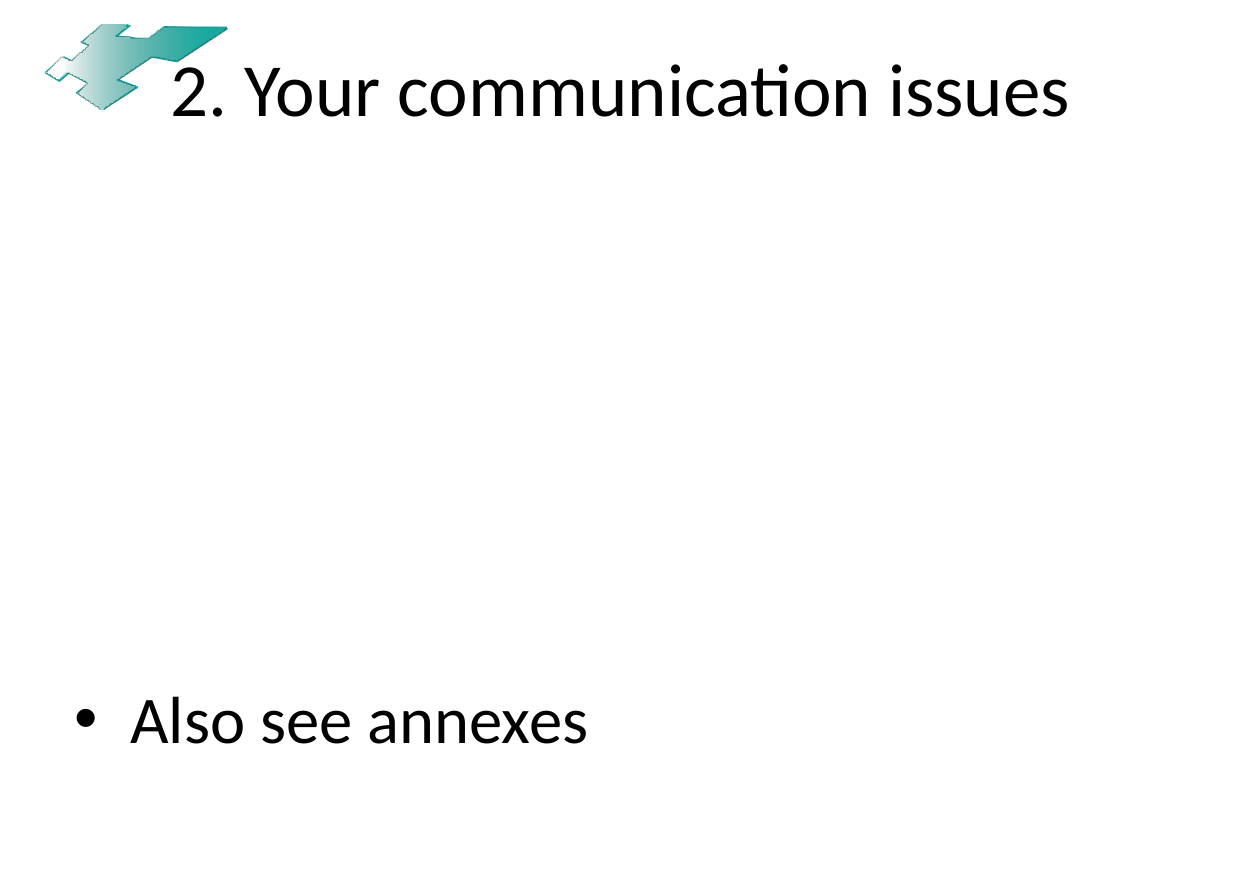

# 2. Your communication issues

Also see annexes